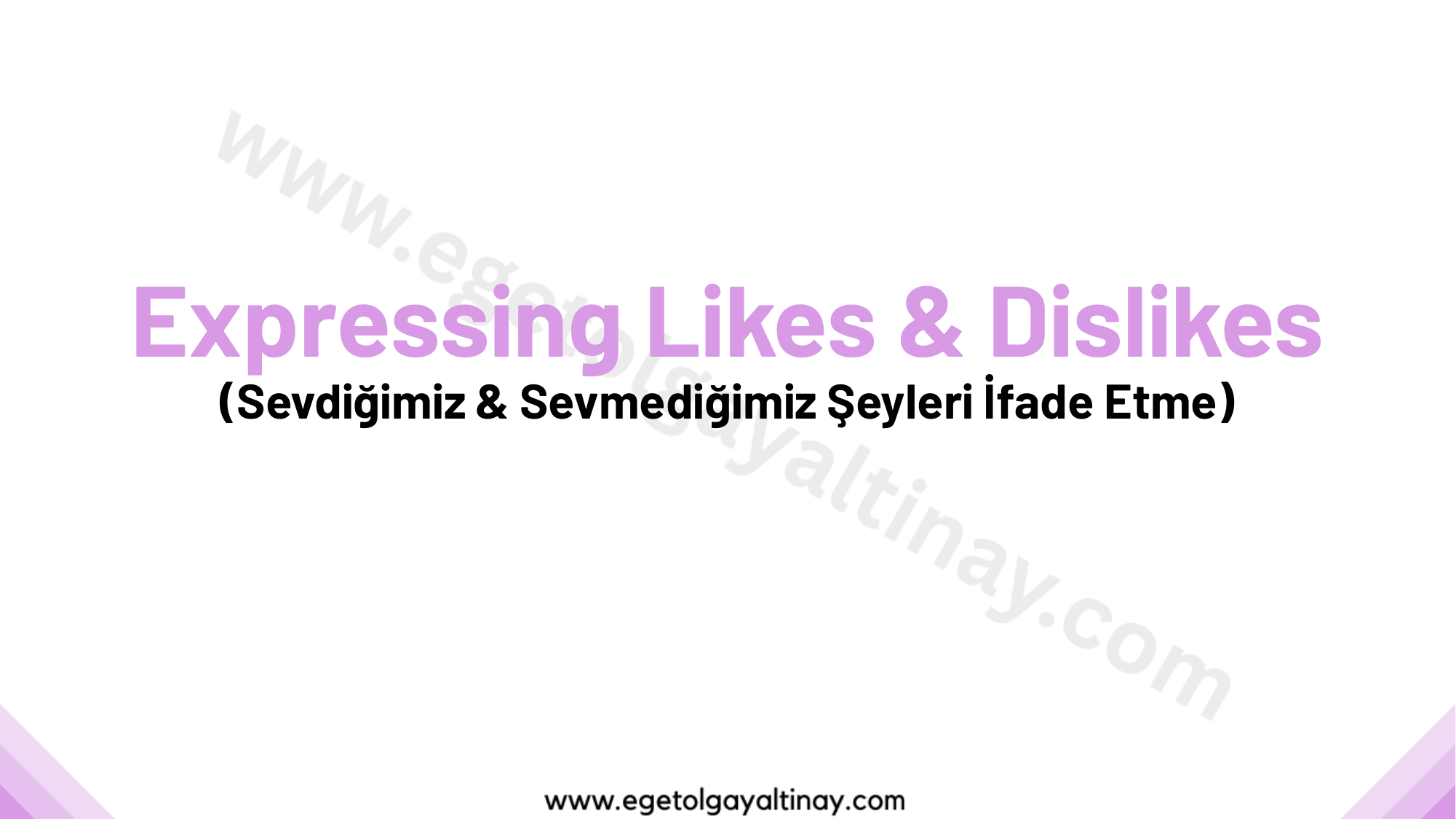

Expressing Likes & Dislikes
(Sevdiğimiz & Sevmediğimiz Şeyleri İfade Etme)